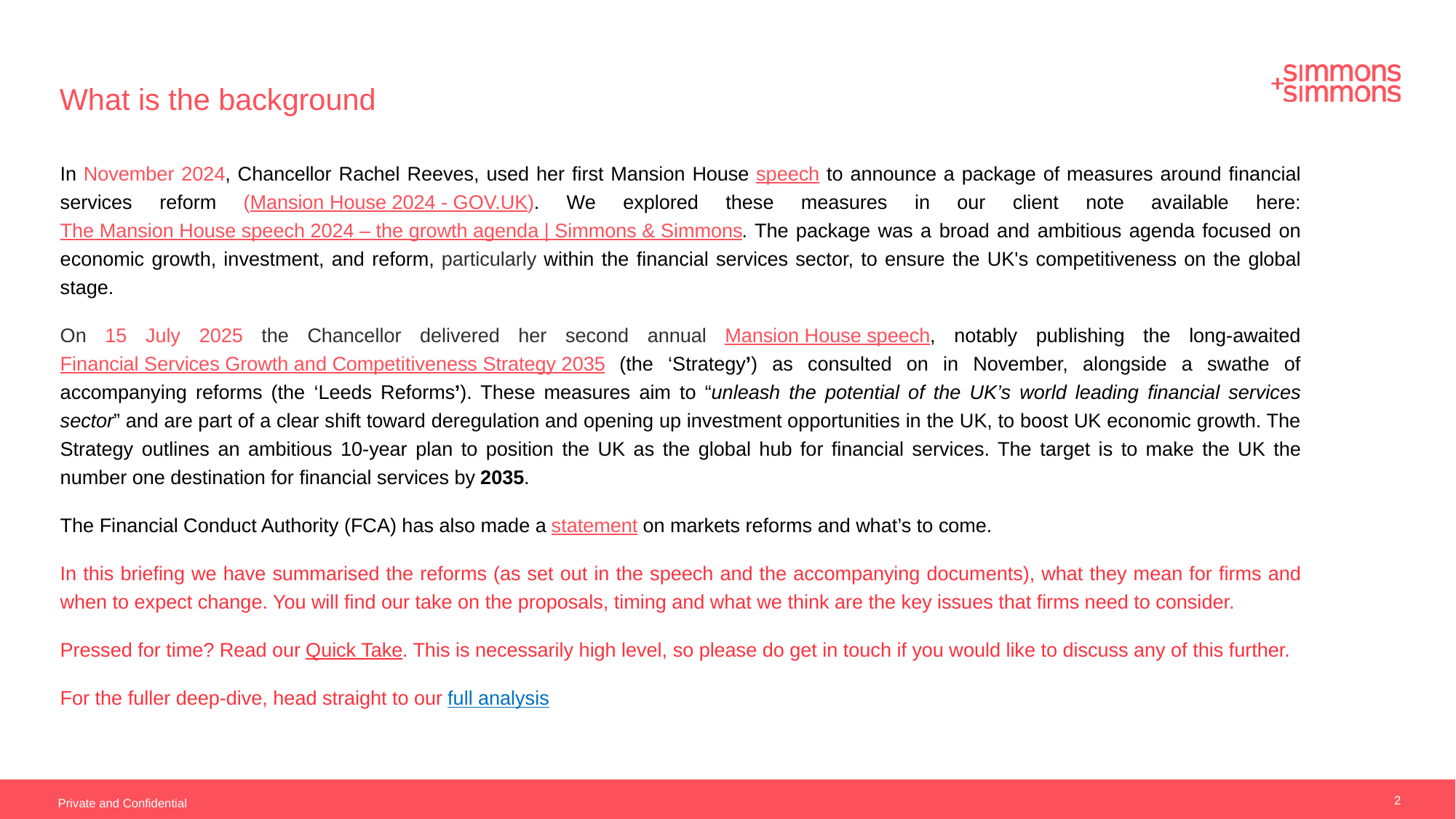

What is the background

In November 2024, Chancellor Rachel Reeves, used her first Mansion House speech to announce a package of measures around financial services reform (Mansion House 2024 - GOV.UK). We explored these measures in our client note available here: The Mansion House speech 2024 – the growth agenda | Simmons & Simmons. The package was a broad and ambitious agenda focused on economic growth, investment, and reform, particularly within the financial services sector, to ensure the UK's competitiveness on the global stage.
On 15 July 2025 the Chancellor delivered her second annual Mansion House speech, notably publishing the long-awaited Financial Services Growth and Competitiveness Strategy 2035 (the ‘Strategy’) as consulted on in November, alongside a swathe of accompanying reforms (the ‘Leeds Reforms’). These measures aim to “unleash the potential of the UK’s world leading financial services sector” and are part of a clear shift toward deregulation and opening up investment opportunities in the UK, to boost UK economic growth. The Strategy outlines an ambitious 10-year plan to position the UK as the global hub for financial services. The target is to make the UK the number one destination for financial services by 2035.
The Financial Conduct Authority (FCA) has also made a statement on markets reforms and what’s to come.
In this briefing we have summarised the reforms (as set out in the speech and the accompanying documents), what they mean for firms and when to expect change. You will find our take on the proposals, timing and what we think are the key issues that firms need to consider.
Pressed for time? Read our Quick Take. This is necessarily high level, so please do get in touch if you would like to discuss any of this further.
For the fuller deep-dive, head straight to our full analysis